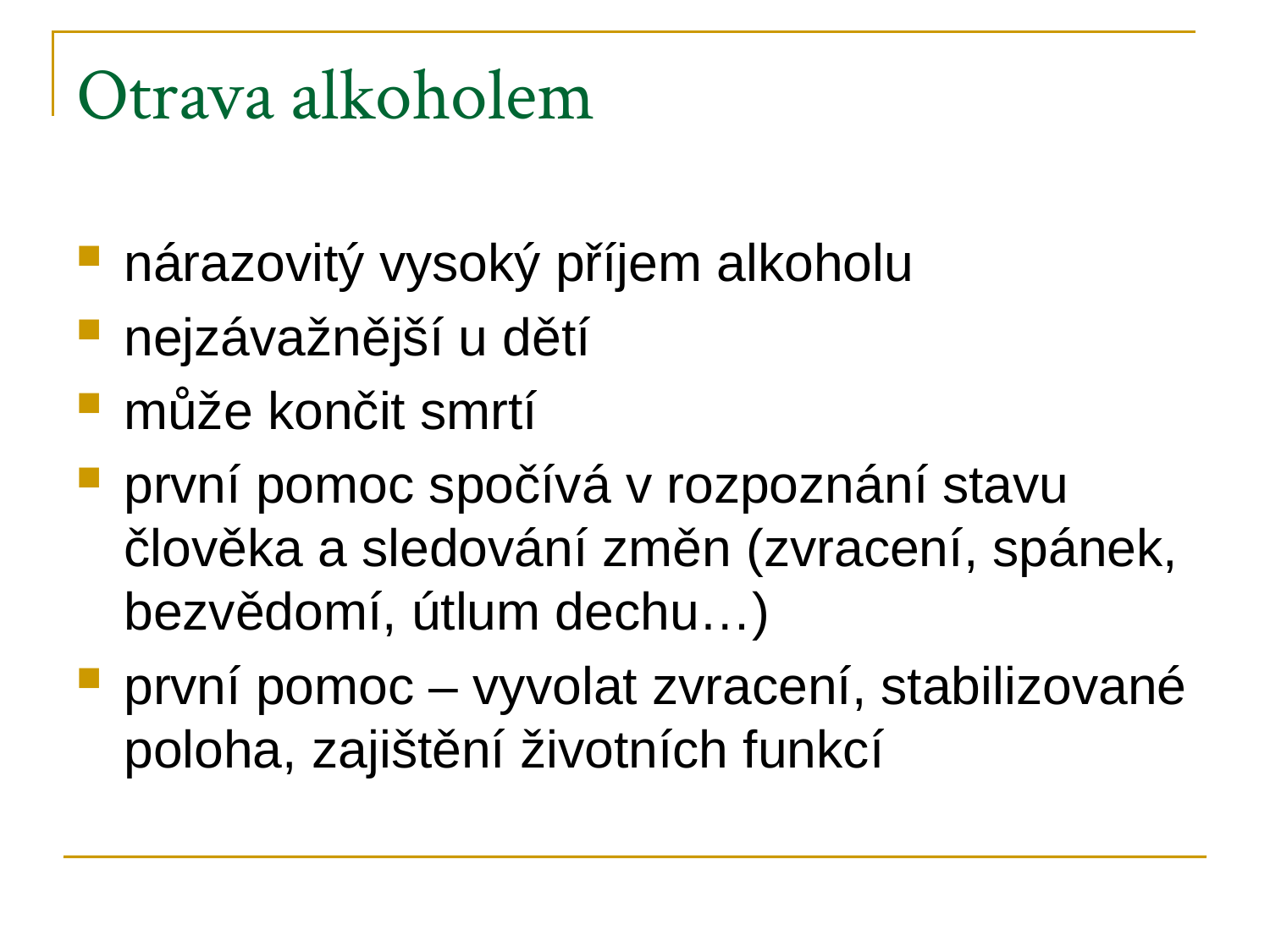

# Otrava alkoholem
nárazovitý vysoký příjem alkoholu
nejzávažnější u dětí
může končit smrtí
první pomoc spočívá v rozpoznání stavu člověka a sledování změn (zvracení, spánek, bezvědomí, útlum dechu…)
první pomoc – vyvolat zvracení, stabilizované poloha, zajištění životních funkcí